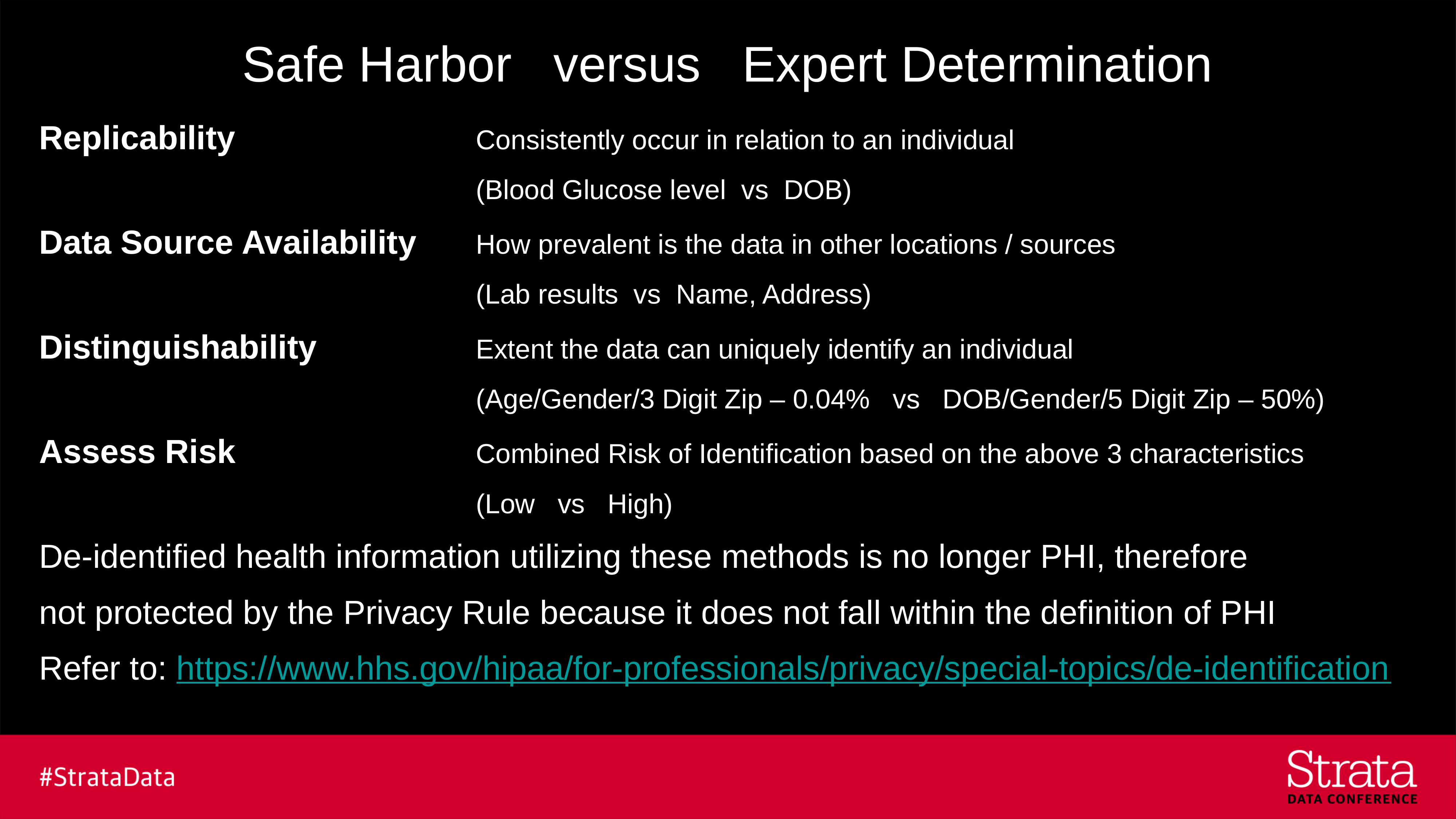

# Safe Harbor   versus   Expert Determination
Replicability				   	Consistently occur in relation to an individual
								(Blood Glucose level  vs  DOB)
Data Source Availability	   	How prevalent is the data in other locations / sources
								(Lab results  vs  Name, Address)
Distinguishability 			Extent the data can uniquely identify an individual
								(Age/Gender/3 Digit Zip – 0.04%   vs   DOB/Gender/5 Digit Zip – 50%)
Assess Risk					Combined Risk of Identification based on the above 3 characteristics
								(Low   vs   High)
De-identified health information utilizing these methods is no longer PHI, therefore
not protected by the Privacy Rule because it does not fall within the definition of PHI
Refer to: https://www.hhs.gov/hipaa/for-professionals/privacy/special-topics/de-identification